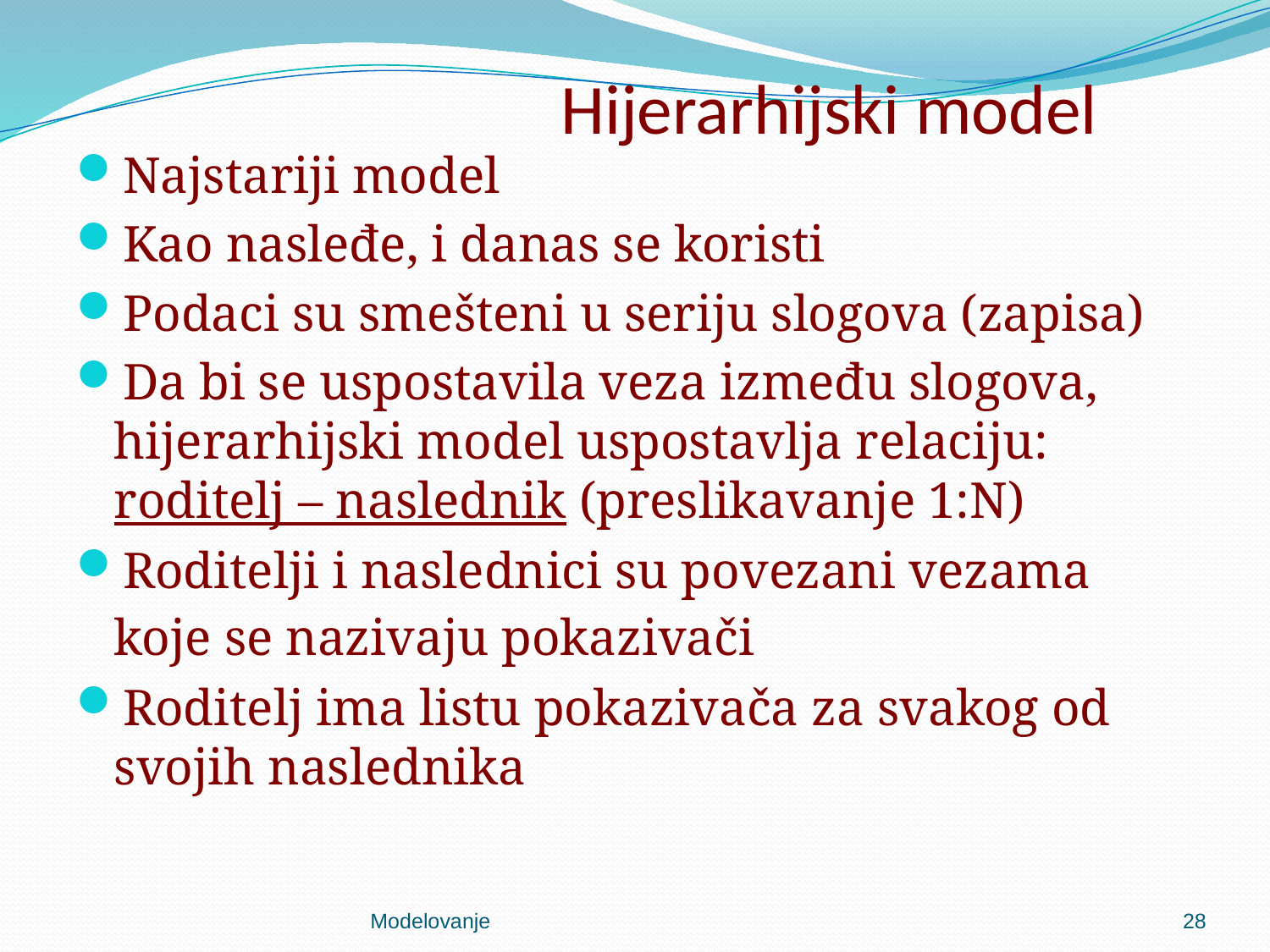

# Hijerarhijski model
Najstariji model
Kao nasleđe, i danas se koristi
Podaci su smešteni u seriju slogova (zapisa)
Da bi se uspostavila veza između slogova, hijerarhijski model uspostavlja relaciju:
roditelj – naslednik (preslikavanje 1:N)
Roditelji i naslednici su povezani vezama koje se nazivaju pokazivači
Roditelj ima listu pokazivača za svakog od svojih naslednika
Modelovanje
28